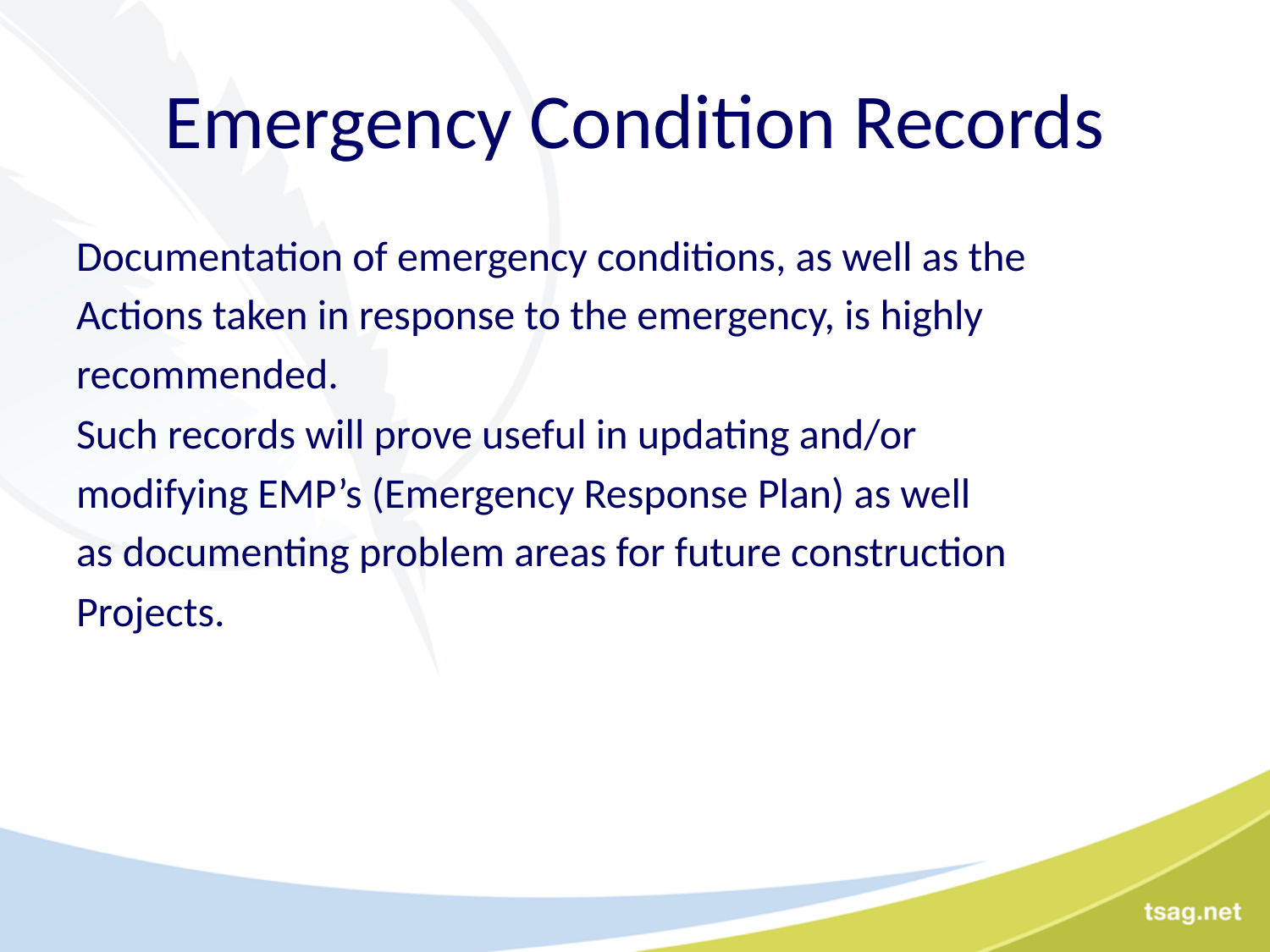

# Emergency Condition Records
Documentation of emergency conditions, as well as the
Actions taken in response to the emergency, is highly
recommended.
Such records will prove useful in updating and/or
modifying EMP’s (Emergency Response Plan) as well
as documenting problem areas for future construction
Projects.